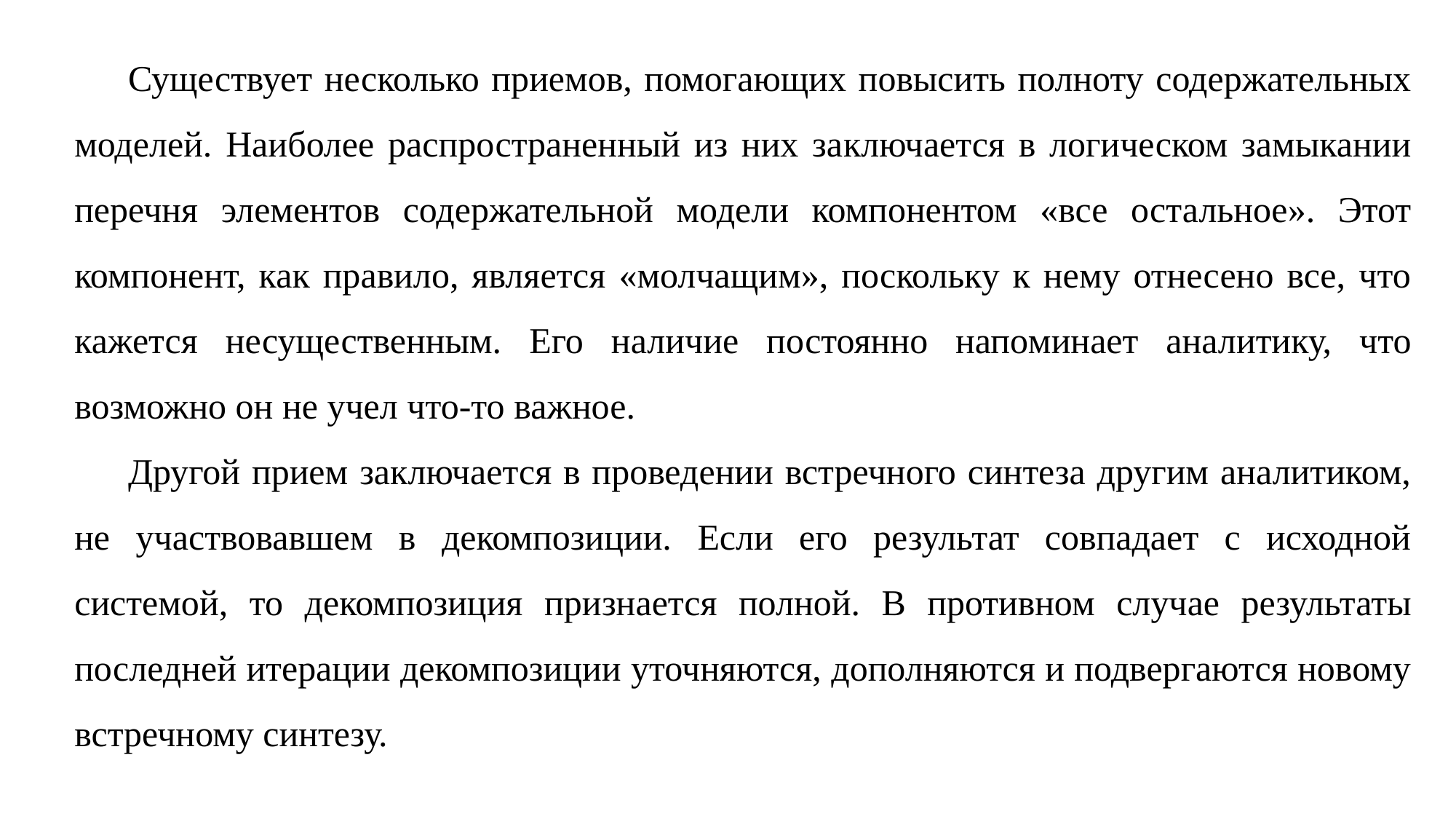

Существует несколько приемов, помогающих повысить полноту содержательных моделей. Наиболее распространенный из них за­ключается в логическом замыкании перечня элементов содержа­тельной модели компонентом «все остальное». Этот компонент, как правило, является «молчащим», поскольку к нему отнесено все, что кажется несущественным. Его наличие постоянно напо­минает аналитику, что возможно он не учел что-то важное.
Другой прием заключается в проведении встречного синтеза другим аналитиком, не участвовавшем в декомпозиции. Если его результат совпадает с исходной системой, то декомпозиция при­знается полной. В противном случае результаты последней итерации декомпозиции уточняются, дополняются и подвергаются новому встречному синтезу.